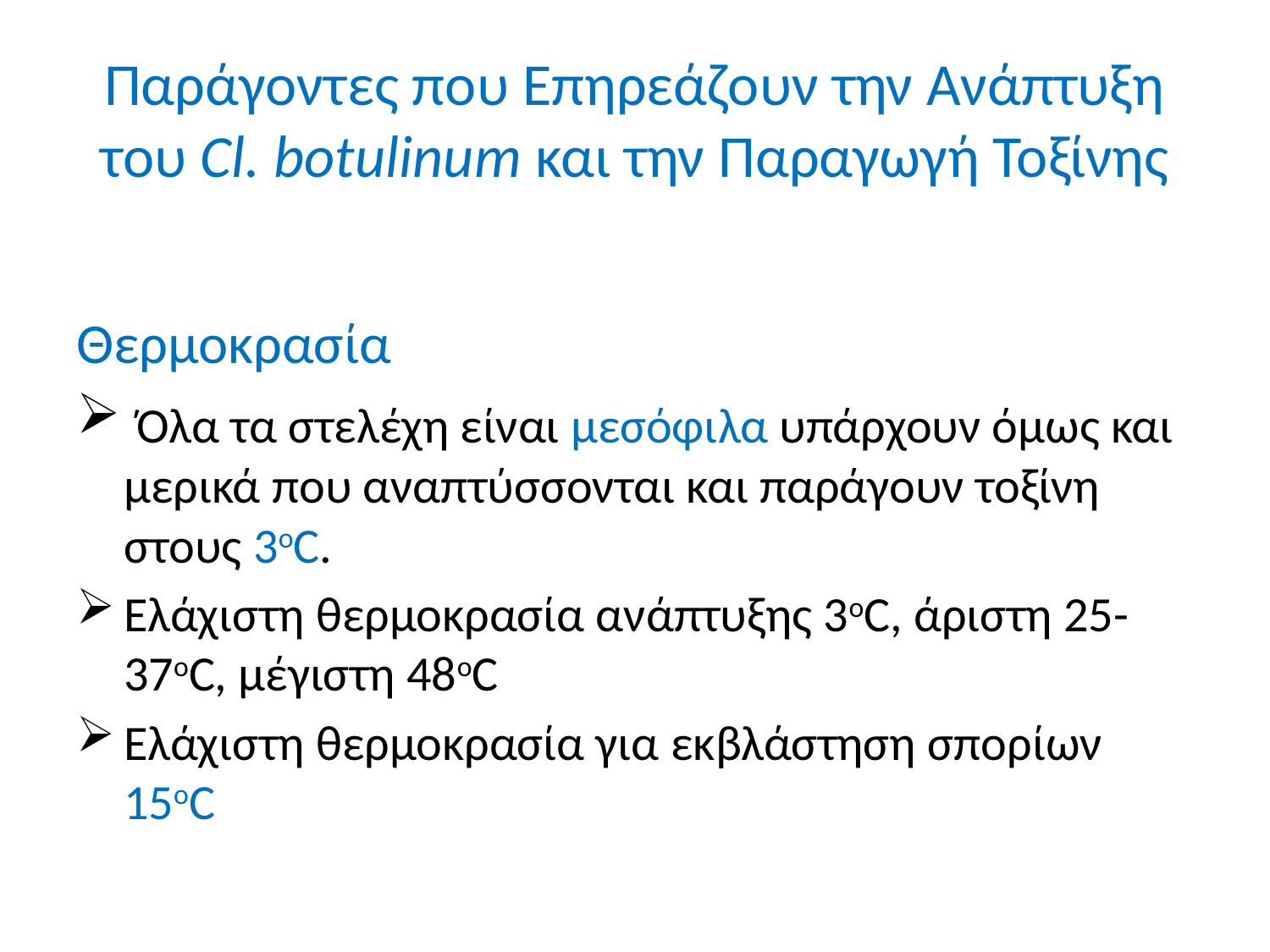

# Παράγοντες που Επηρεάζουν την Ανάπτυξη του Cl. botulinum και την Παραγωγή Τοξίνης

Θερμοκρασία
 Όλα τα στελέχη είναι μεσόφιλα υπάρχουν όμως και μερικά που αναπτύσσονται και παράγουν τοξίνη στους 3oC.
Ελάχιστη θερμοκρασία ανάπτυξης 3oC, άριστη 25-37oC, μέγιστη 48oC
Ελάχιστη θερμοκρασία για εκβλάστηση σπορίων 15oC